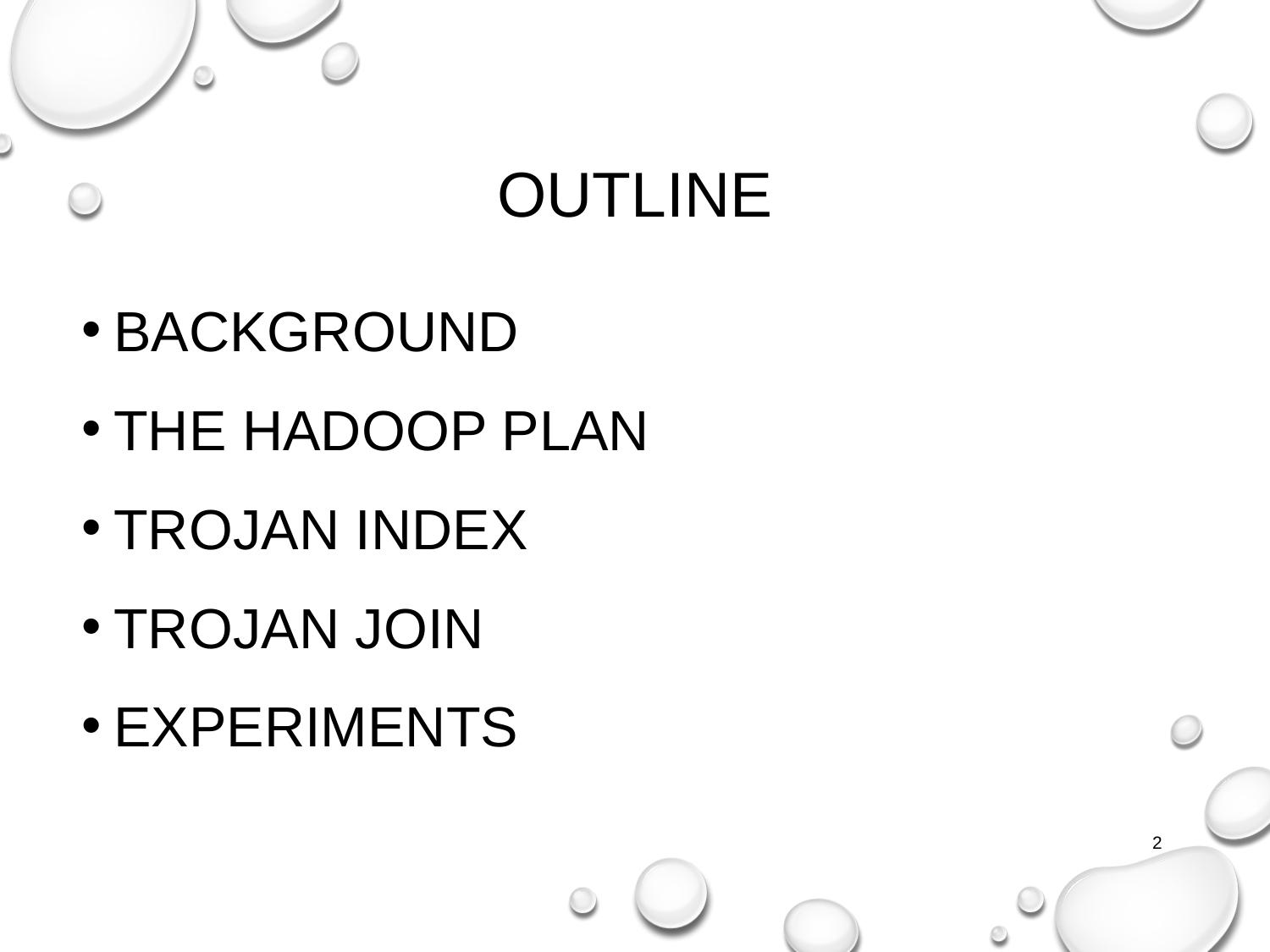

# Outline
Background
The Hadoop Plan
Trojan Index
Trojan Join
Experiments

2